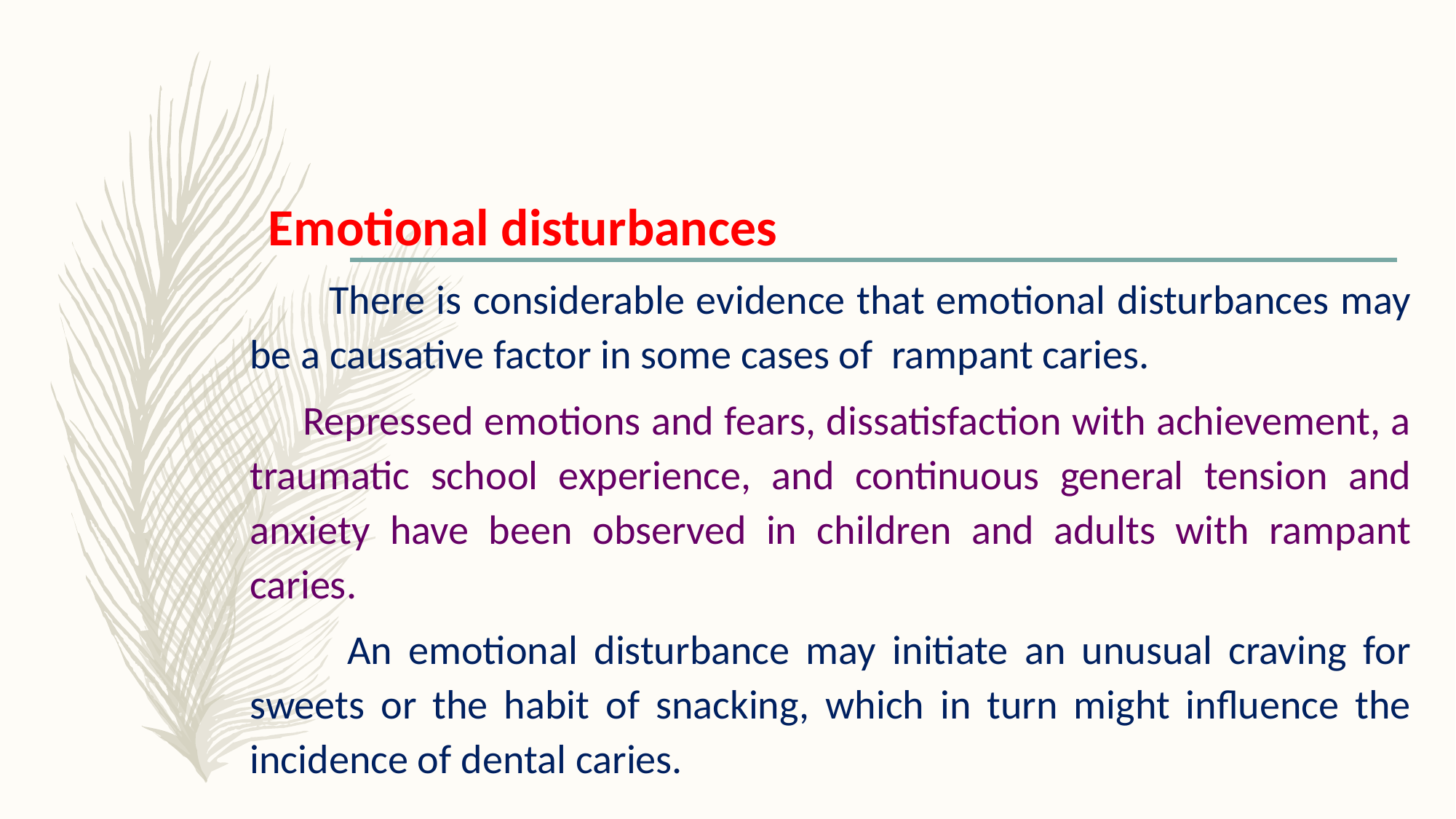

Emotional disturbances
       There is considerable evidence that emotional disturbances may be a causative factor in some cases of  rampant caries.
     Repressed emotions and fears, dissatisfaction with achievement, a traumatic school experience, and continuous general tension and anxiety have been observed in children and adults with rampant caries.
      An emotional disturbance may initiate an unusual craving for sweets or the habit of snacking, which in turn might influence the incidence of dental caries.